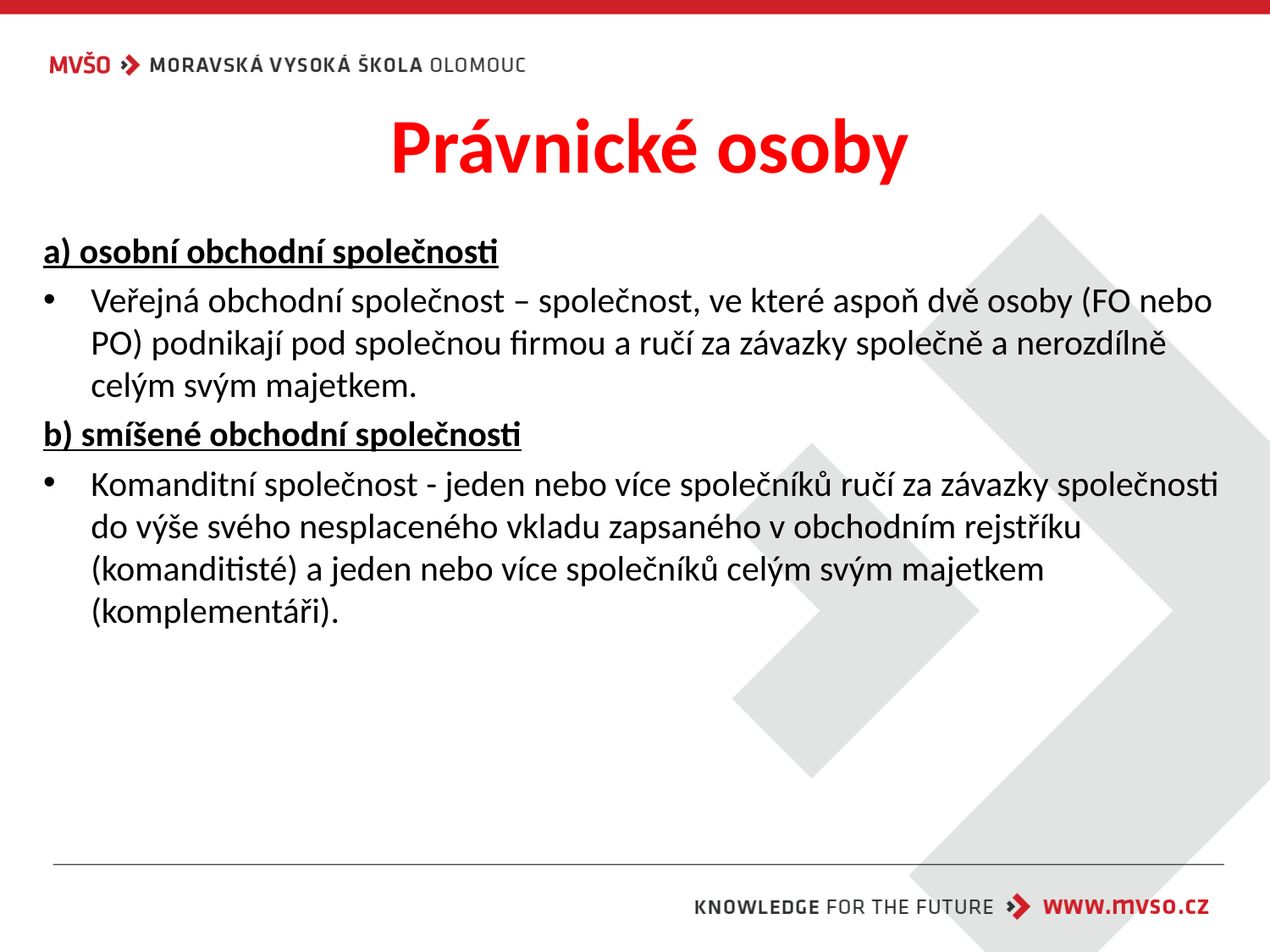

# Právnické osoby
a) osobní obchodní společnosti
Veřejná obchodní společnost – společnost, ve které aspoň dvě osoby (FO nebo PO) podnikají pod společnou firmou a ručí za závazky společně a nerozdílně celým svým majetkem.
b) smíšené obchodní společnosti
Komanditní společnost - jeden nebo více společníků ručí za závazky společnosti do výše svého nesplaceného vkladu zapsaného v obchodním rejstříku (komanditisté) a jeden nebo více společníků celým svým majetkem (komplementáři).